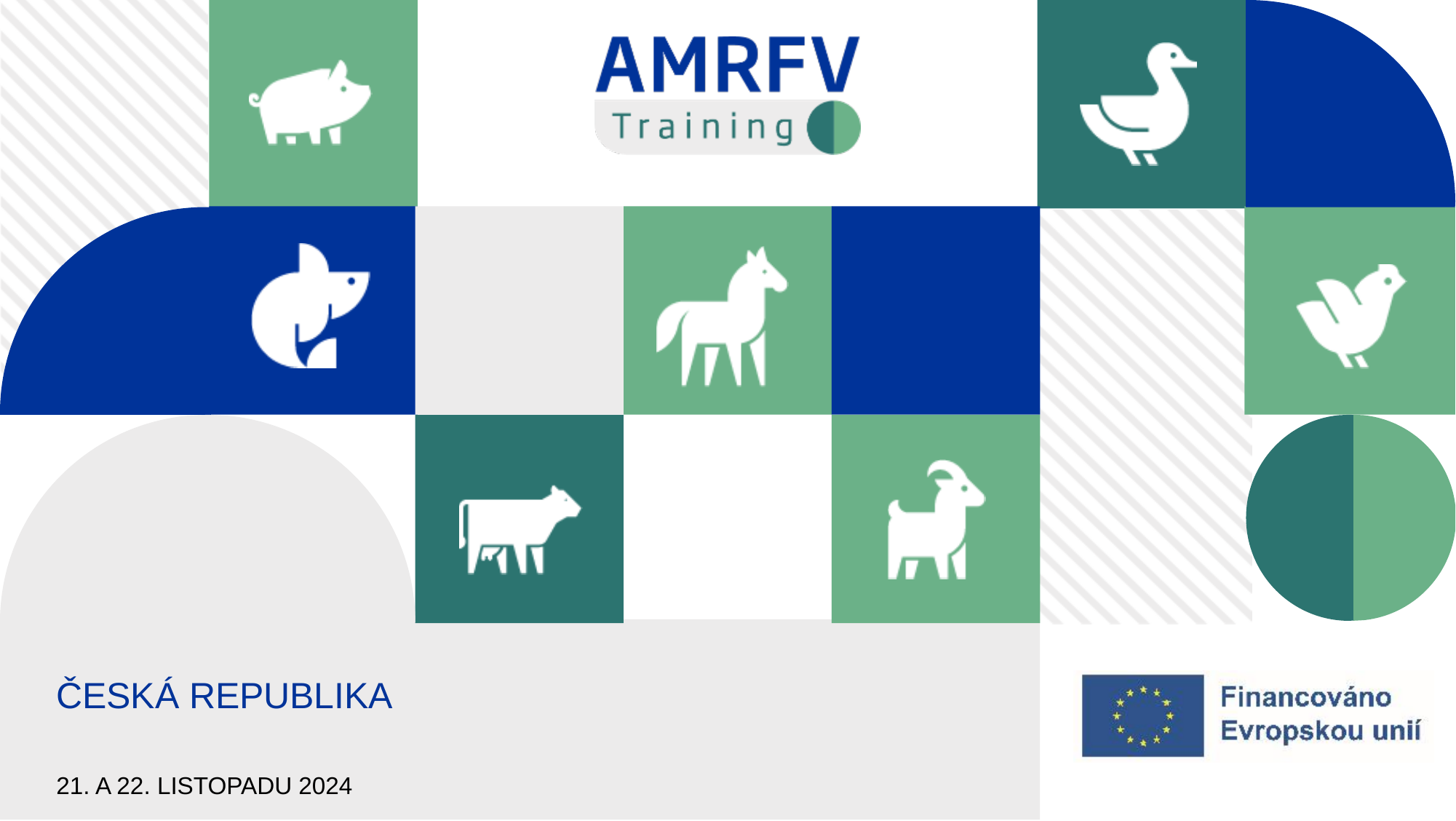

ČESKÁ REPUBLIKA

21. A 22. LISTOPADU 2024